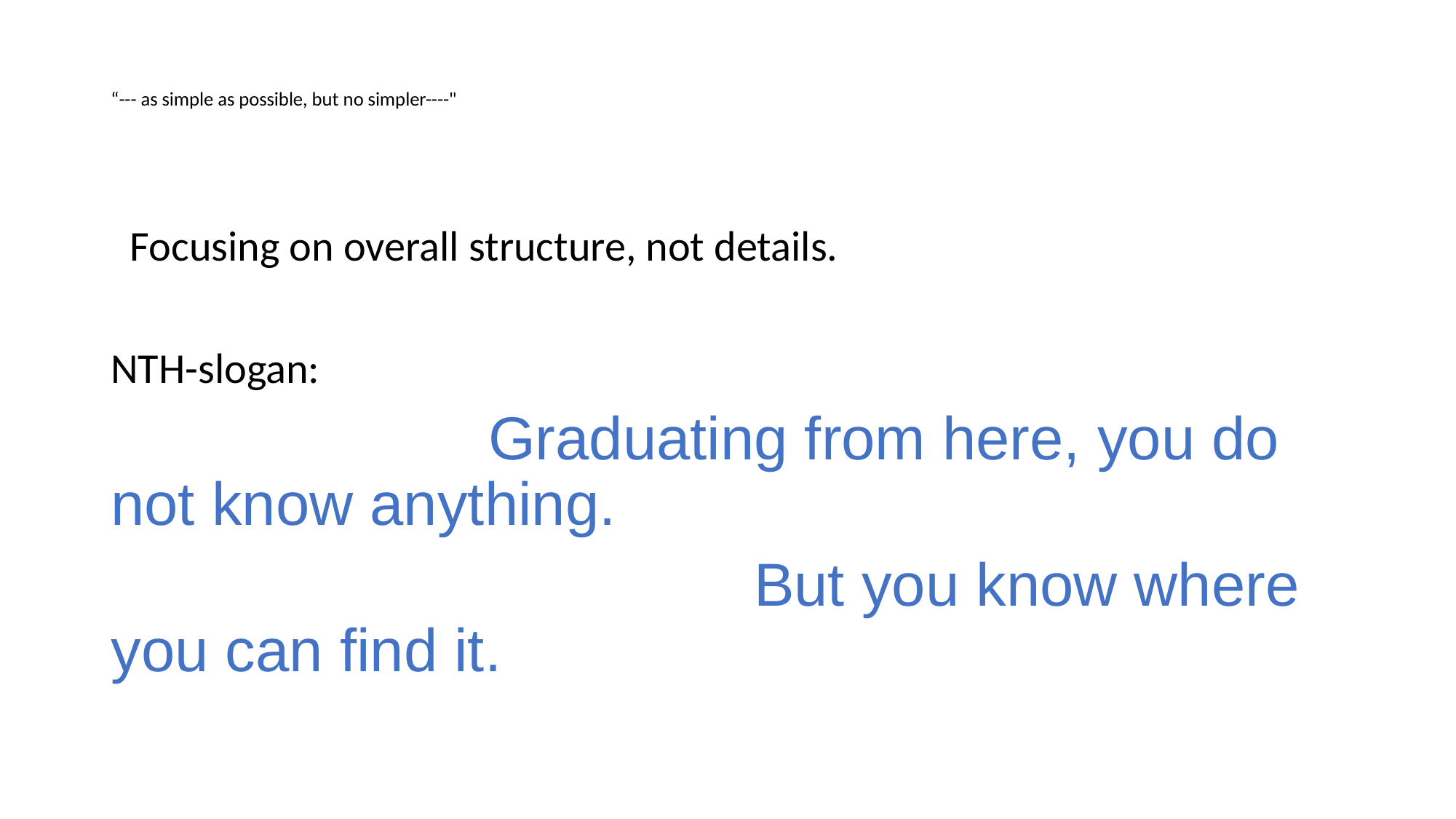

# “--- as simple as possible, but no simpler----"
  Focusing on overall structure, not details.

NTH-slogan:
                         Graduating from here, you do not know anything.
                                      But you know where you can find it.